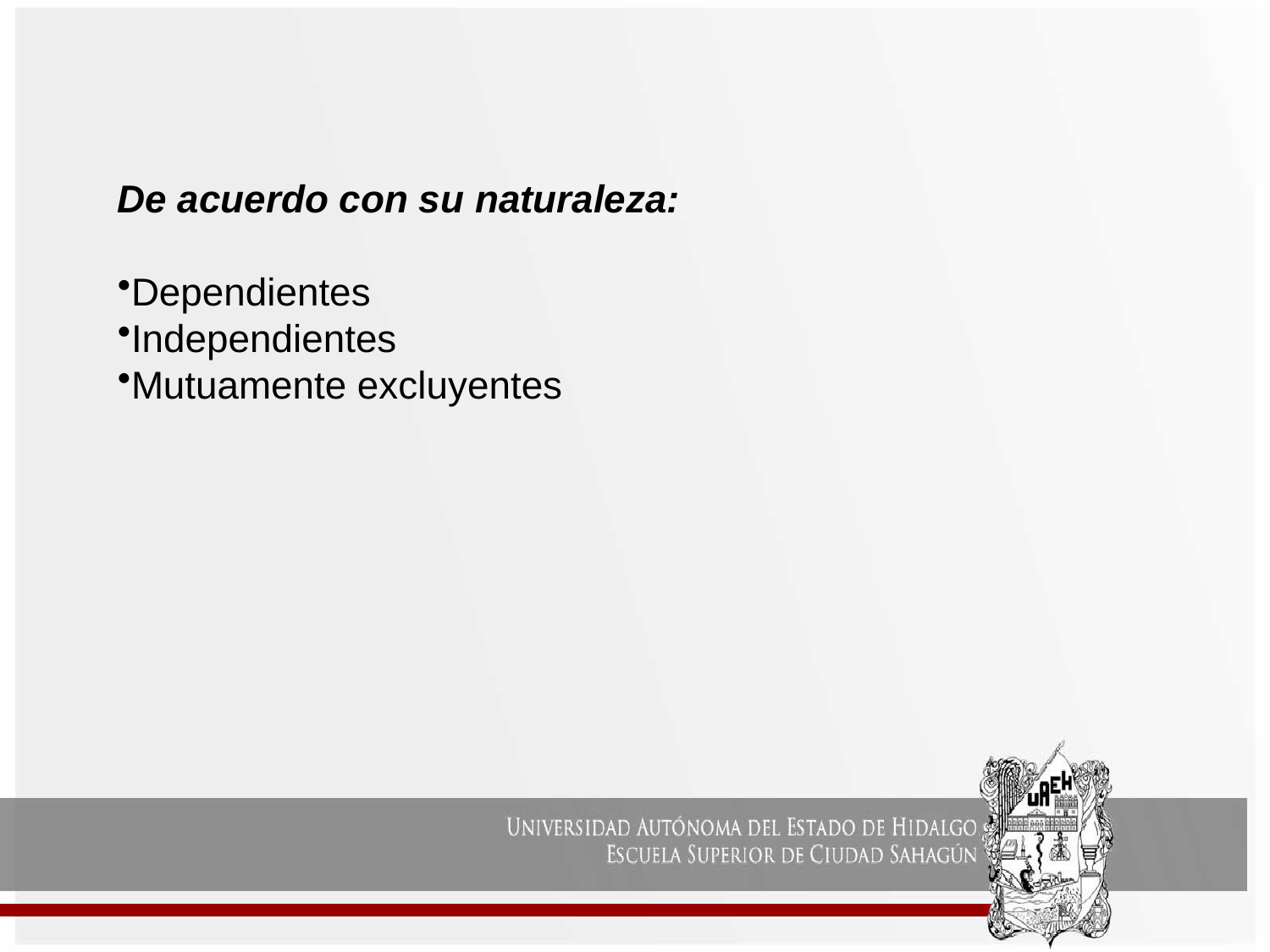

De acuerdo con su naturaleza:

Dependientes
Independientes
Mutuamente excluyentes